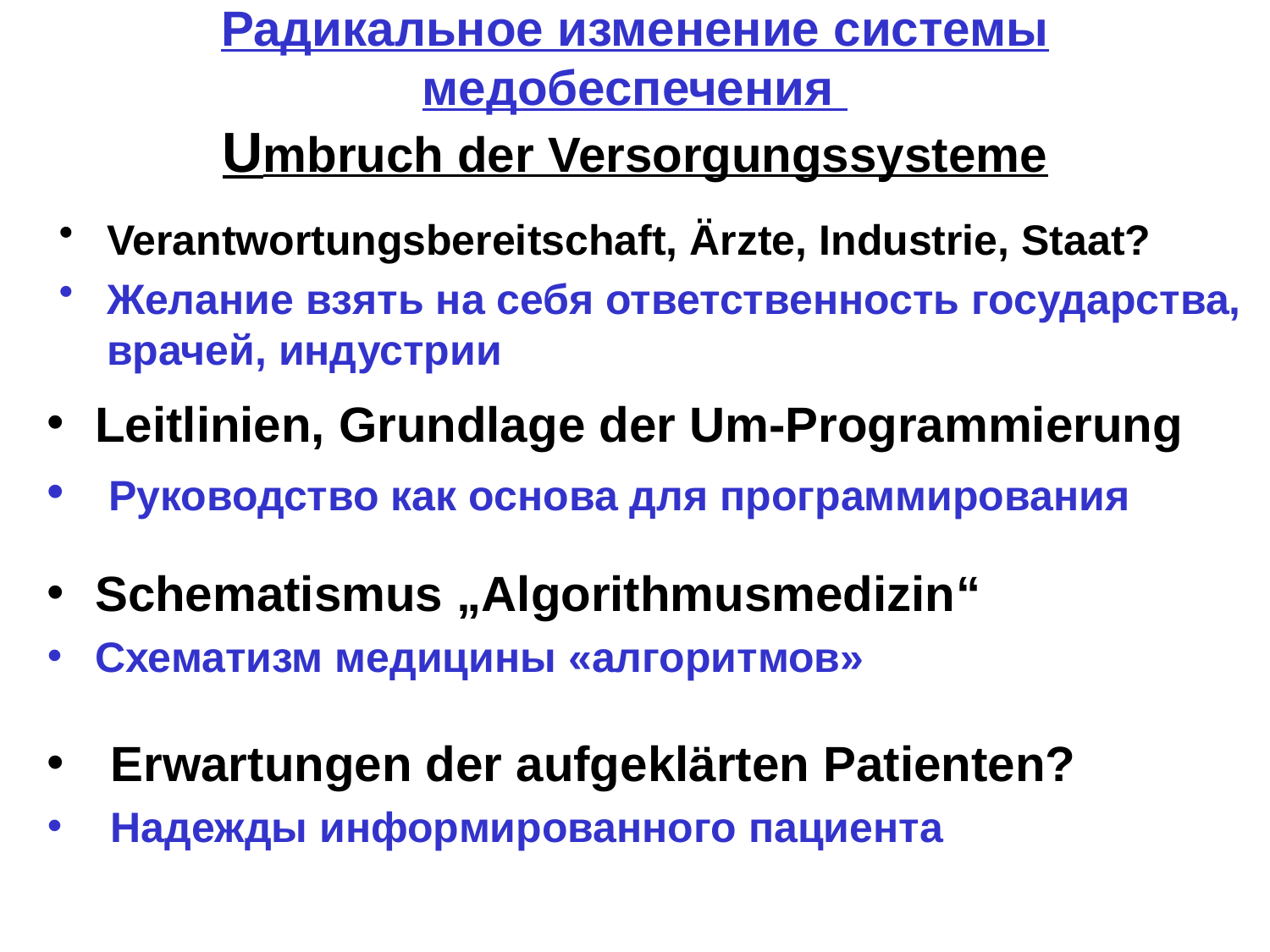

# Радикальное изменение системы медобеспечения Umbruch der Versorgungssysteme
Verantwortungsbereitschaft, Ärzte, Industrie, Staat?
Желание взять на себя ответственность государства, врачей, индустрии
Leitlinien, Grundlage der Um-Programmierung
 Руководство как основа для программирования
Schematismus „Algorithmusmedizin“
Схематизм медицины «алгоритмов»
Erwartungen der aufgeklärten Patienten?
Надежды информированного пациента